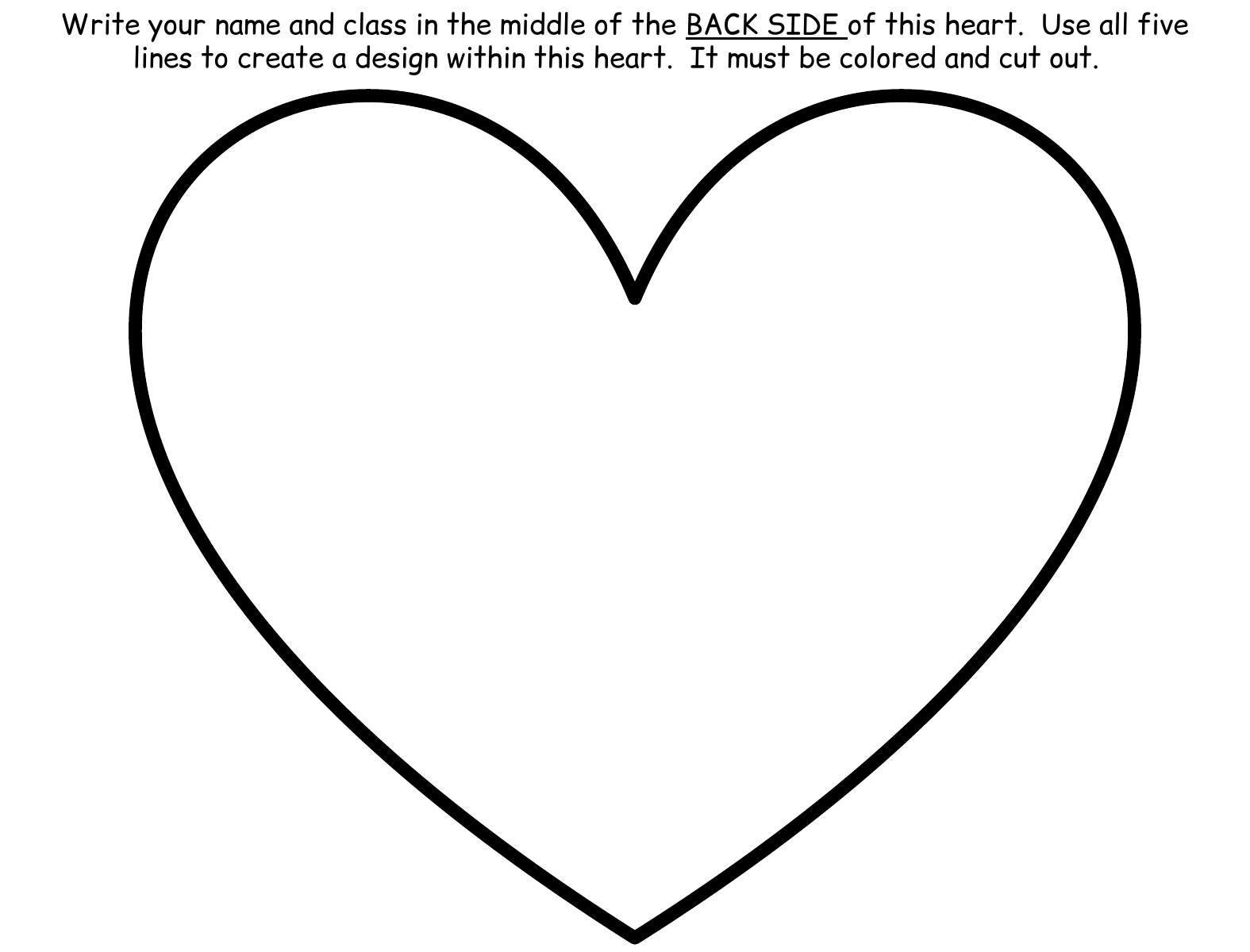

Write your name and class in the middle of the BACK SIDE of this heart.  Use all five lines to create a design within this heart.  It must be colored and cut out.